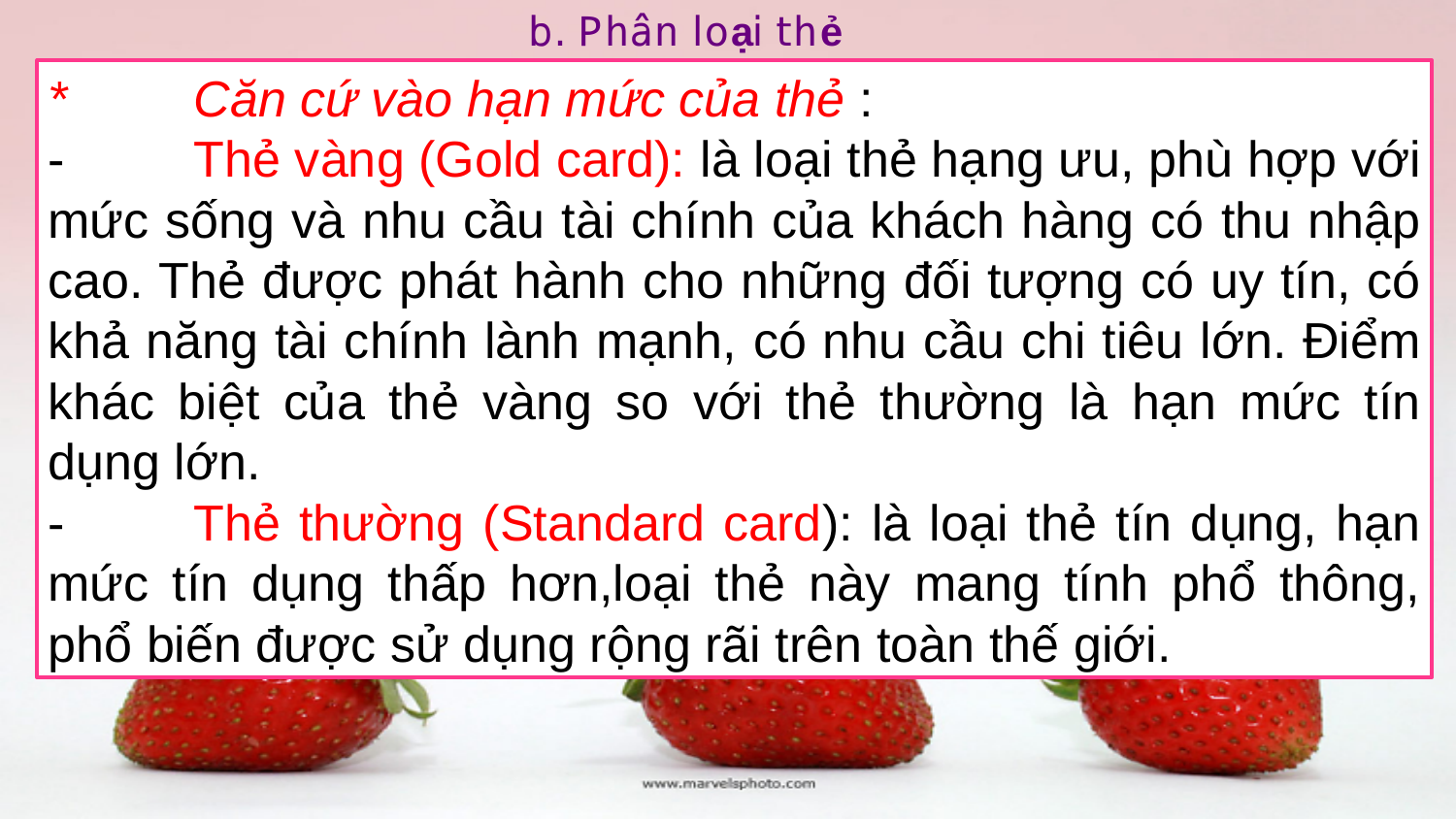

b. Phân loại thẻ
*	Căn cứ vào hạn mức của thẻ :
-	Thẻ vàng (Gold card): là loại thẻ hạng ưu, phù hợp với mức sống và nhu cầu tài chính của khách hàng có thu nhập cao. Thẻ được phát hành cho những đối tượng có uy tín, có khả năng tài chính lành mạnh, có nhu cầu chi tiêu lớn. Điểm khác biệt của thẻ vàng so với thẻ thường là hạn mức tín dụng lớn.
-	Thẻ thường (Standard card): là loại thẻ tín dụng, hạn mức tín dụng thấp hơn,loại thẻ này mang tính phổ thông, phổ biến được sử dụng rộng rãi trên toàn thế giới.